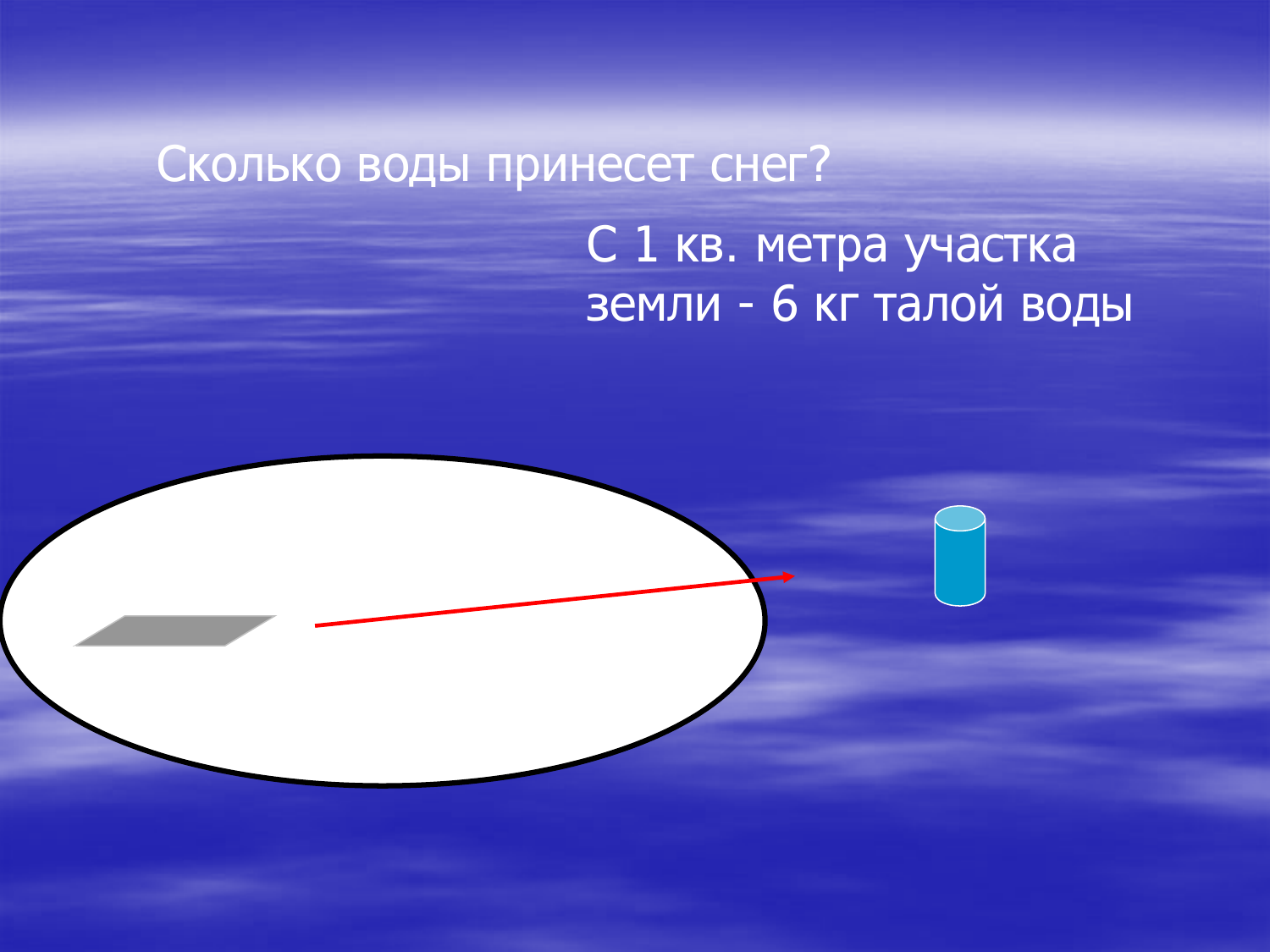

Сколько воды принесет снег?
С 1 кв. метра участка земли - 6 кг талой воды